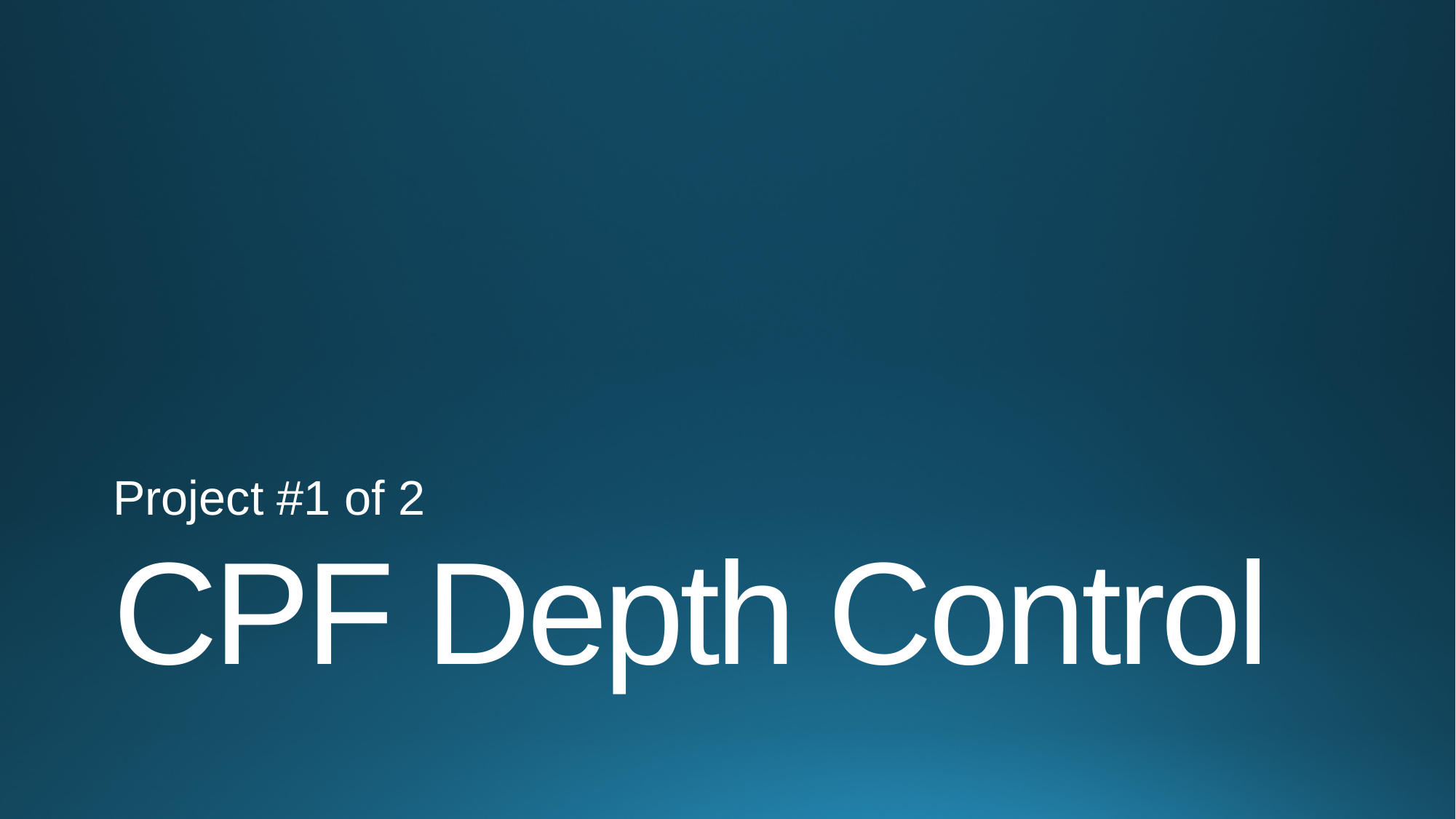

Project #1 of 2
# CPF Depth Control